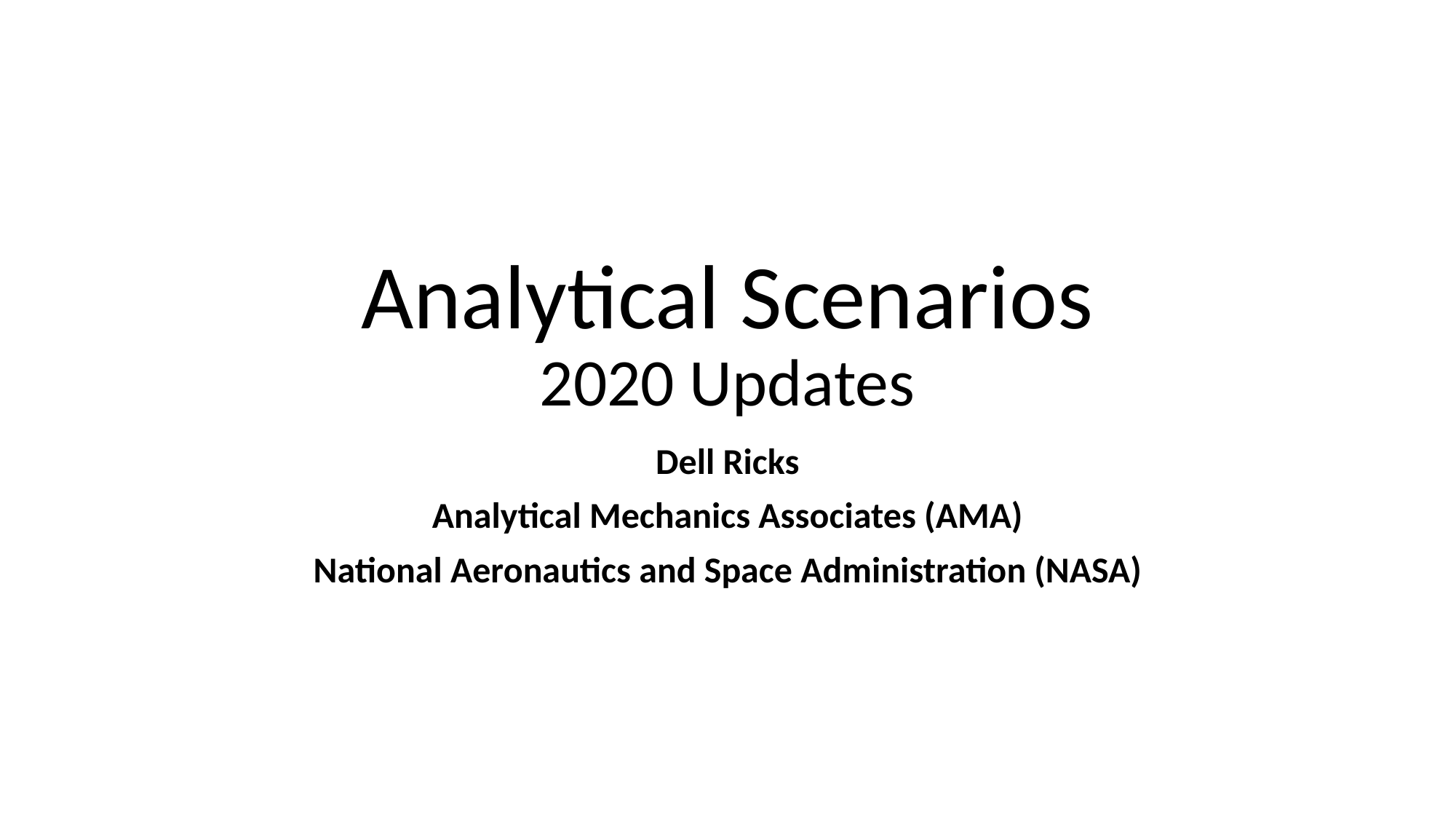

# Analytical Scenarios 2020 Updates
Dell Ricks
Analytical Mechanics Associates (AMA)
National Aeronautics and Space Administration (NASA)